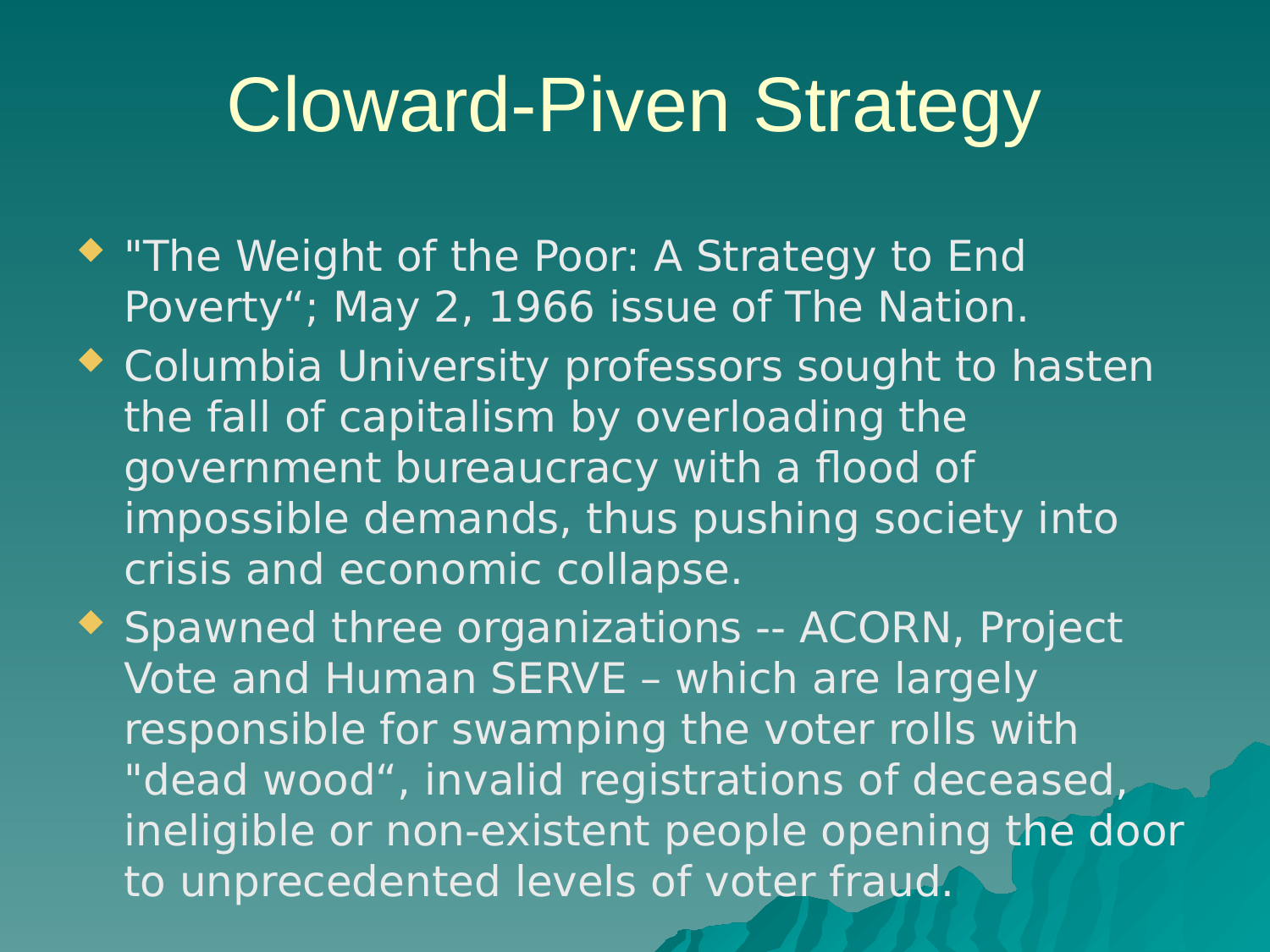

# Cloward-Piven Strategy
"The Weight of the Poor: A Strategy to End Poverty“; May 2, 1966 issue of The Nation.
Columbia University professors sought to hasten the fall of capitalism by overloading the government bureaucracy with a flood of impossible demands, thus pushing society into crisis and economic collapse.
Spawned three organizations -- ACORN, Project Vote and Human SERVE – which are largely responsible for swamping the voter rolls with "dead wood“, invalid registrations of deceased, ineligible or non-existent people opening the door to unprecedented levels of voter fraud.